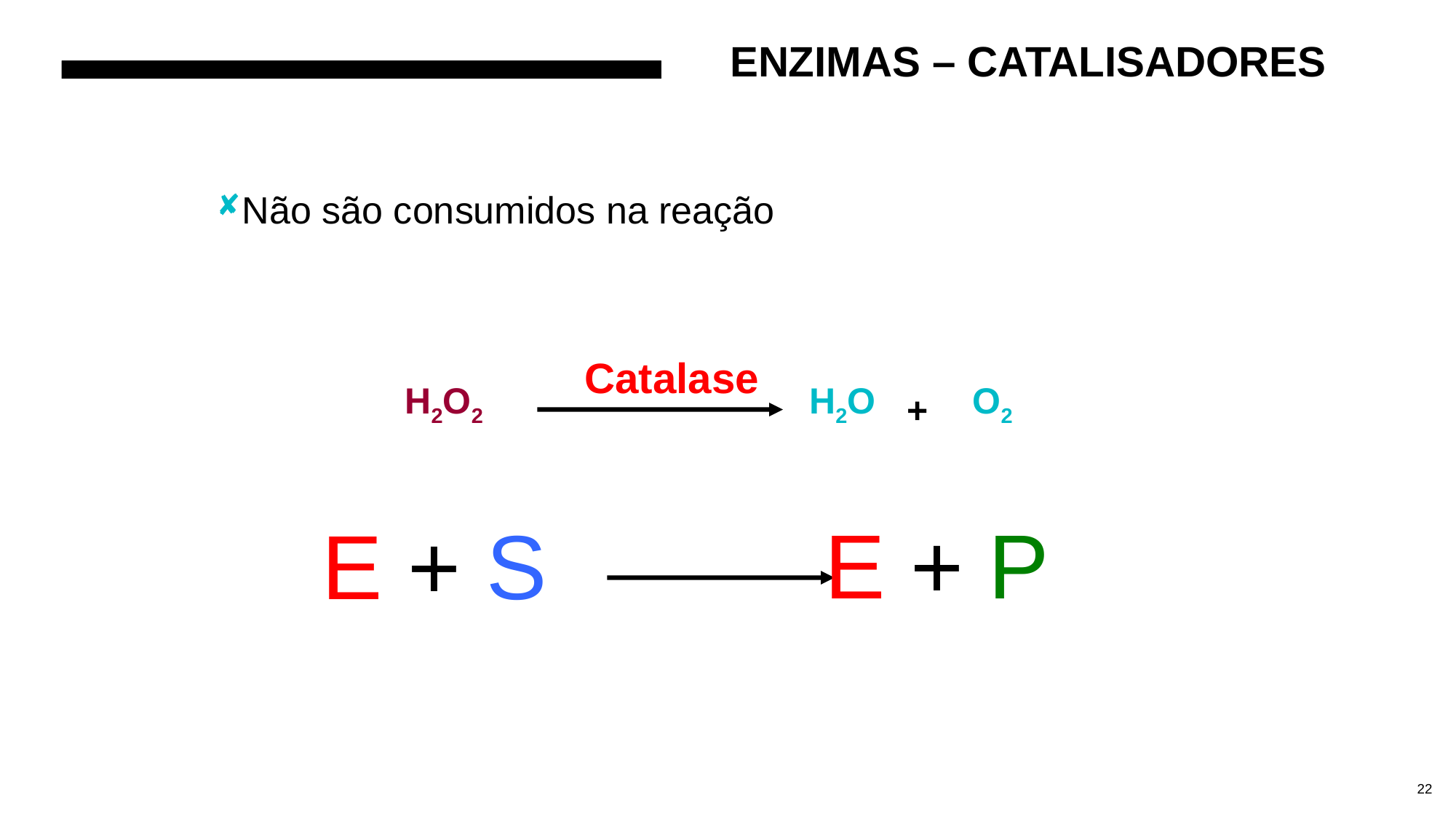

# ENZIMAS – CATALISADORES

Não são consumidos na reação
Catalase
H2O2
O2
H2O
+

E + P
E + S

22